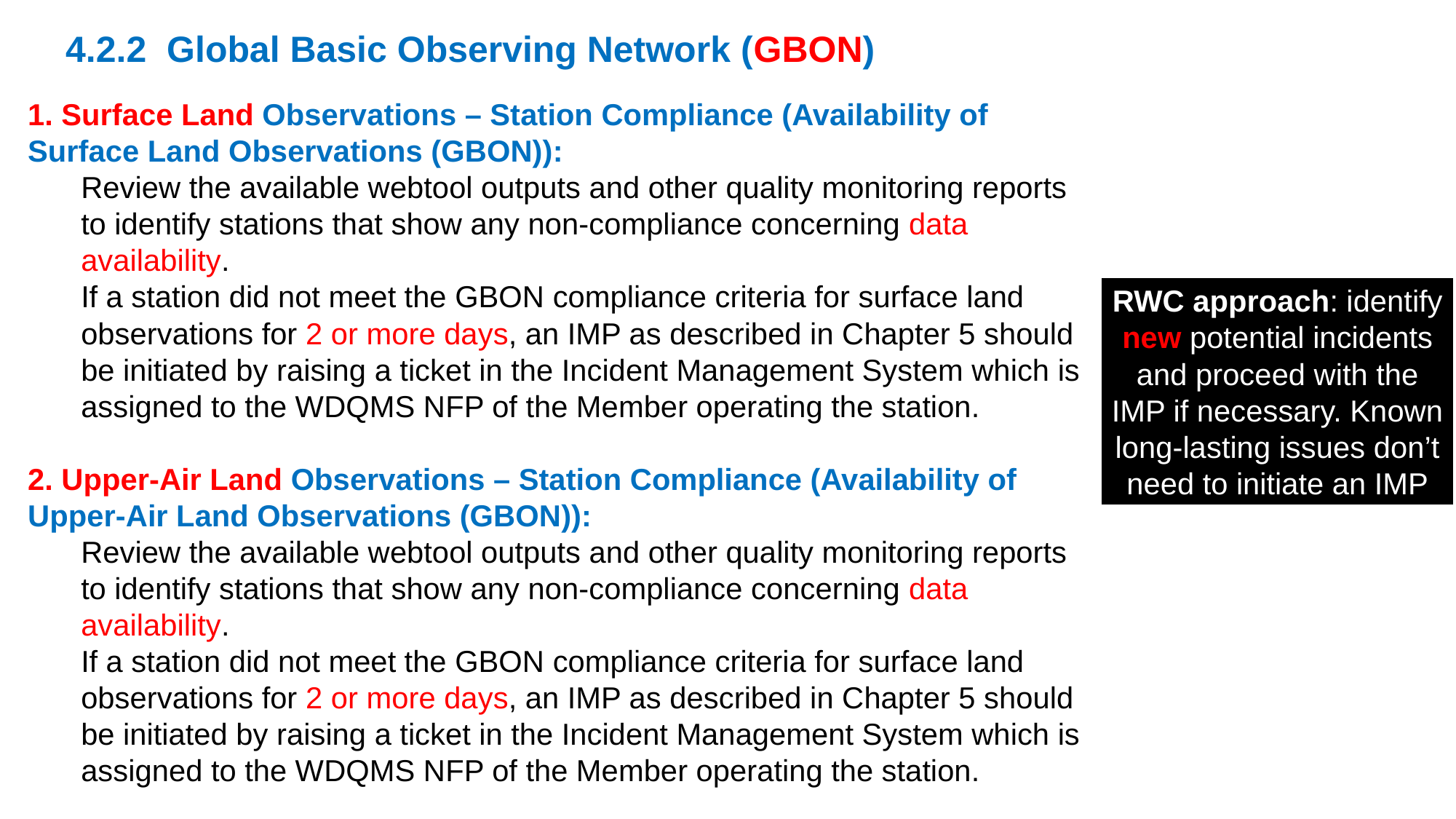

4.2.2  Global Basic Observing Network (GBON)
1. Surface Land Observations – Station Compliance (Availability of Surface Land Observations (GBON)):
Review the available webtool outputs and other quality monitoring reports to identify stations that show any non-compliance concerning data availability.
If a station did not meet the GBON compliance criteria for surface land observations for 2 or more days, an IMP as described in Chapter 5 should be initiated by raising a ticket in the Incident Management System which is assigned to the WDQMS NFP of the Member operating the station.

2. Upper-Air Land Observations – Station Compliance (Availability of Upper-Air Land Observations (GBON)):
Review the available webtool outputs and other quality monitoring reports to identify stations that show any non-compliance concerning data availability.
If a station did not meet the GBON compliance criteria for surface land observations for 2 or more days, an IMP as described in Chapter 5 should be initiated by raising a ticket in the Incident Management System which is assigned to the WDQMS NFP of the Member operating the station.
RWC approach: identify new potential incidents and proceed with the IMP if necessary. Known long-lasting issues don’t need to initiate an IMP